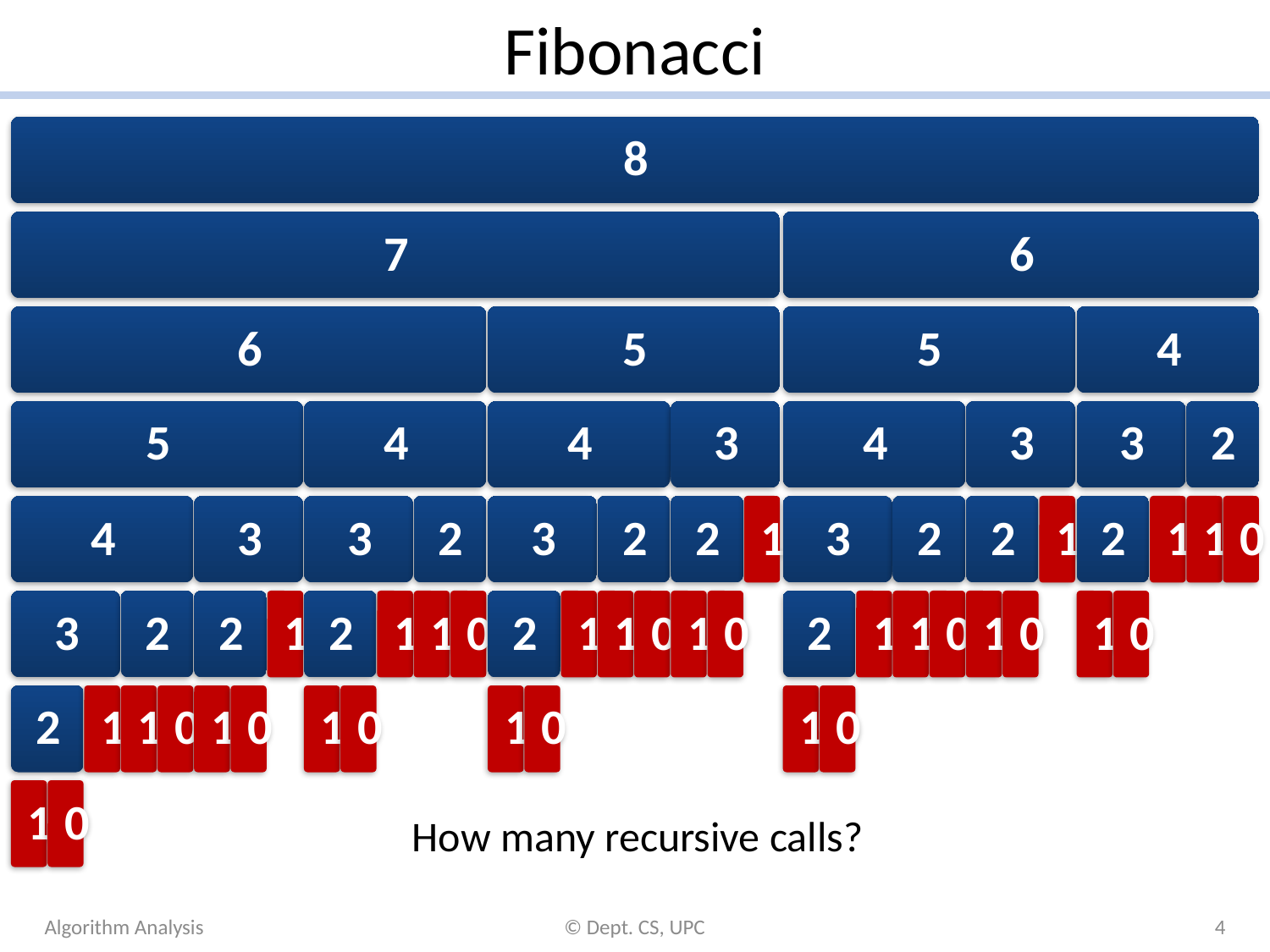

# Fibonacci
8
7
6
5
4
3
2
1
0
1
2
1
0
3
2
1
0
1
4
3
2
1
0
1
2
1
0
5
4
3
2
1
0
1
2
1
0
3
2
1
0
1
6
5
4
3
2
1
0
1
2
1
0
3
2
1
0
1
4
3
2
1
0
1
2
1
0
How many recursive calls?
Algorithm Analysis
© Dept. CS, UPC
4